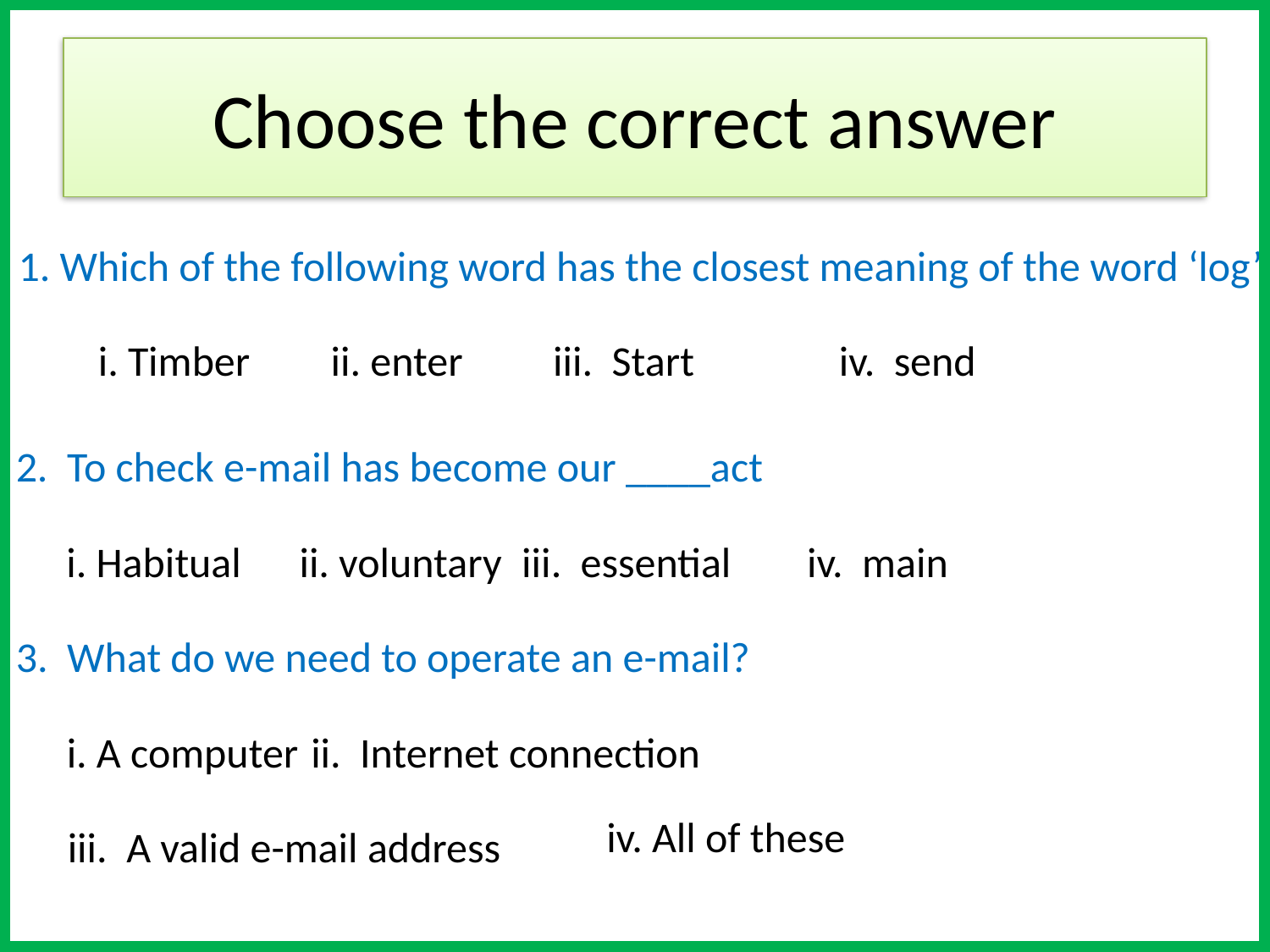

# Choose the correct answer
1. Which of the following word has the closest meaning of the word ‘log’?
i. Timber
ii. enter
iii.  Start
iv.  send
2.  To check e-mail has become our ____act
i. Habitual
ii. voluntary
iii.  essential
iv.  main
3.  What do we need to operate an e-mail?
i. A computer
ii.  Internet connection
iv. All of these
iii.  A valid e-mail address